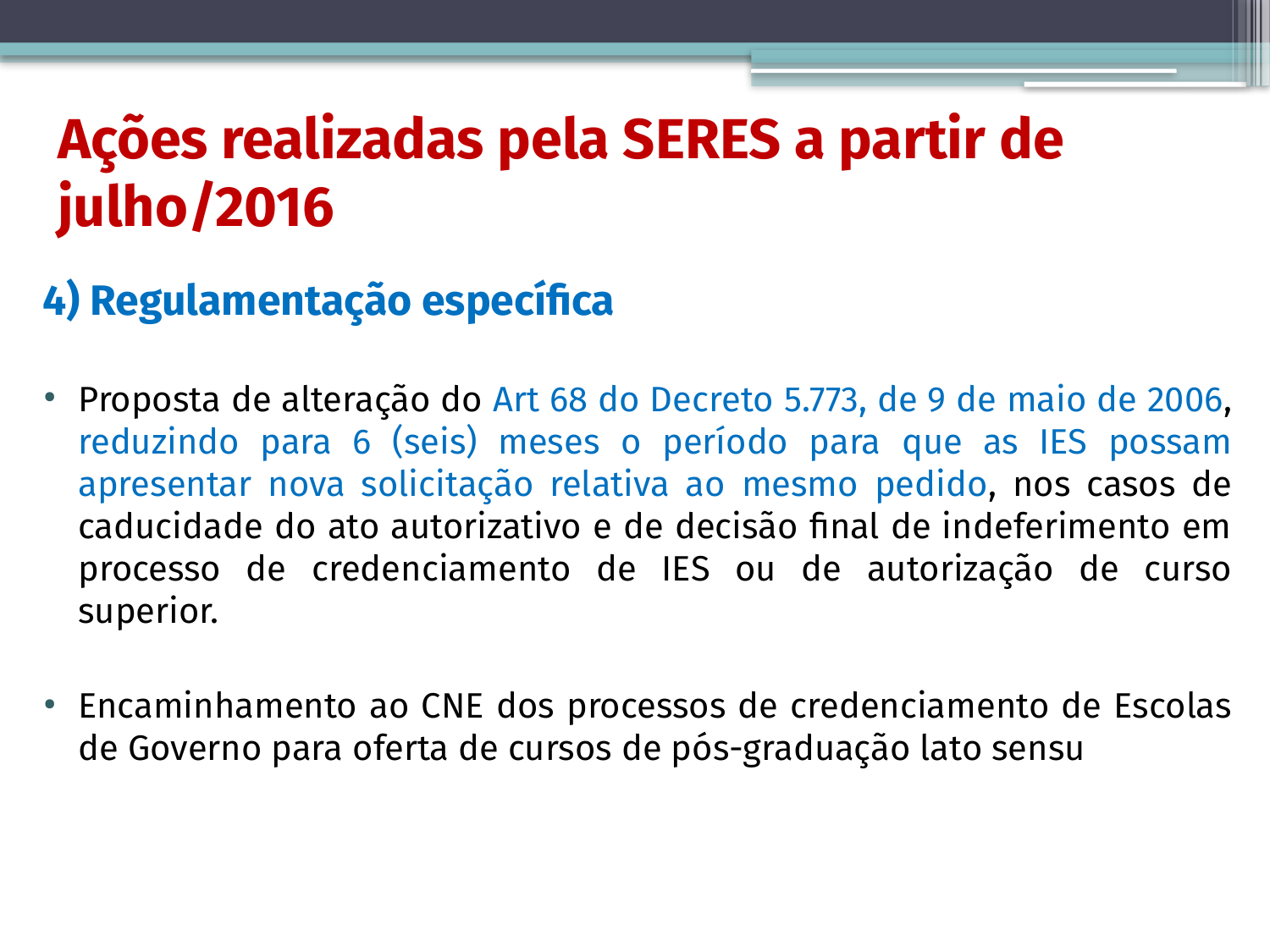

# Ações realizadas pela SERES a partir de julho/2016
4) Regulamentação específica

Proposta de alteração do Art 68 do Decreto 5.773, de 9 de maio de 2006, reduzindo para 6 (seis) meses o período para que as IES possam apresentar nova solicitação relativa ao mesmo pedido, nos casos de caducidade do ato autorizativo e de decisão final de indeferimento em processo de credenciamento de IES ou de autorização de curso superior.

Encaminhamento ao CNE dos processos de credenciamento de Escolas de Governo para oferta de cursos de pós-graduação lato sensu